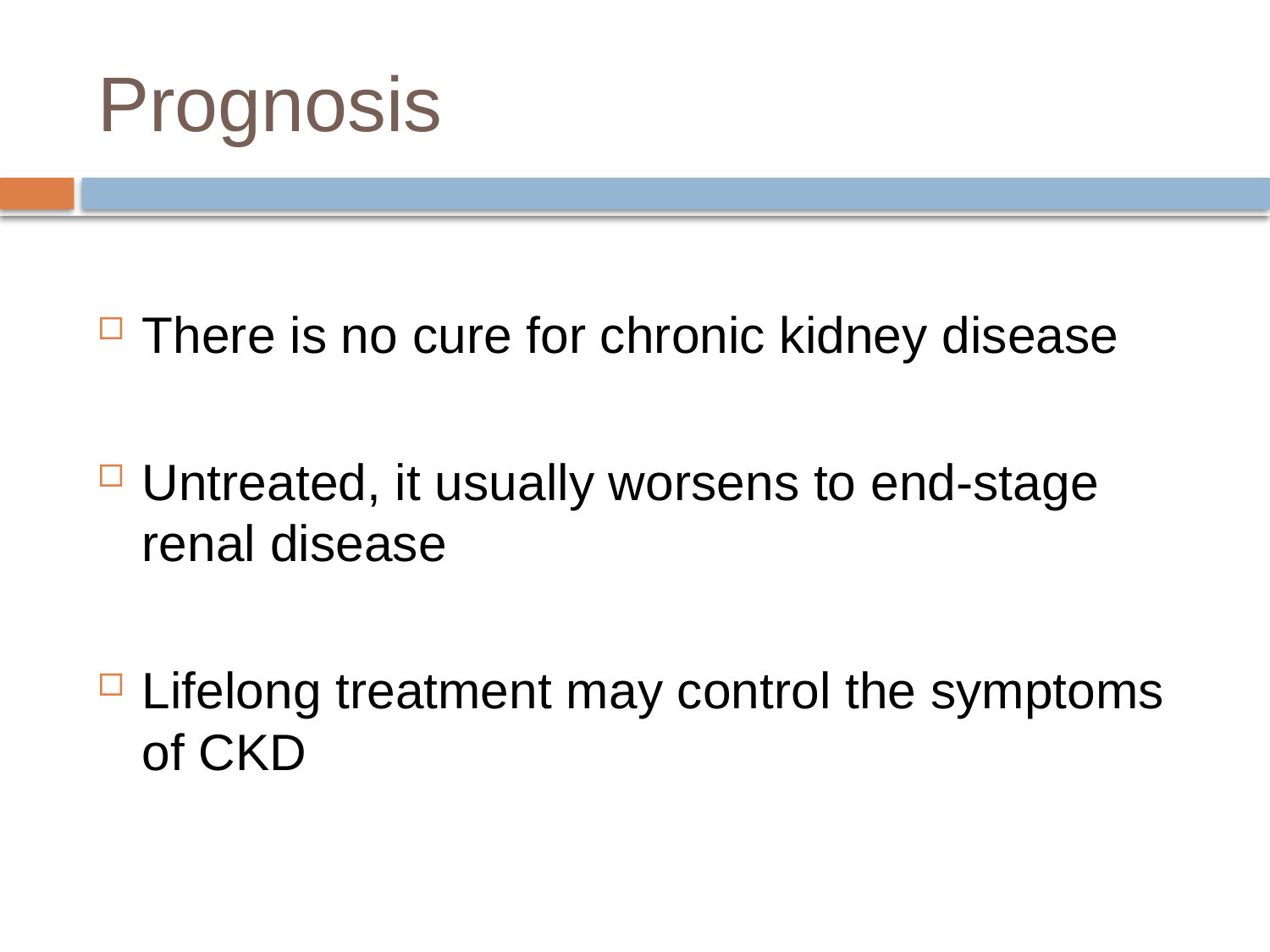

# Prognosis

There is no cure for chronic kidney disease

Untreated, it usually worsens to end-stage renal disease

Lifelong treatment may control the symptoms of CKD